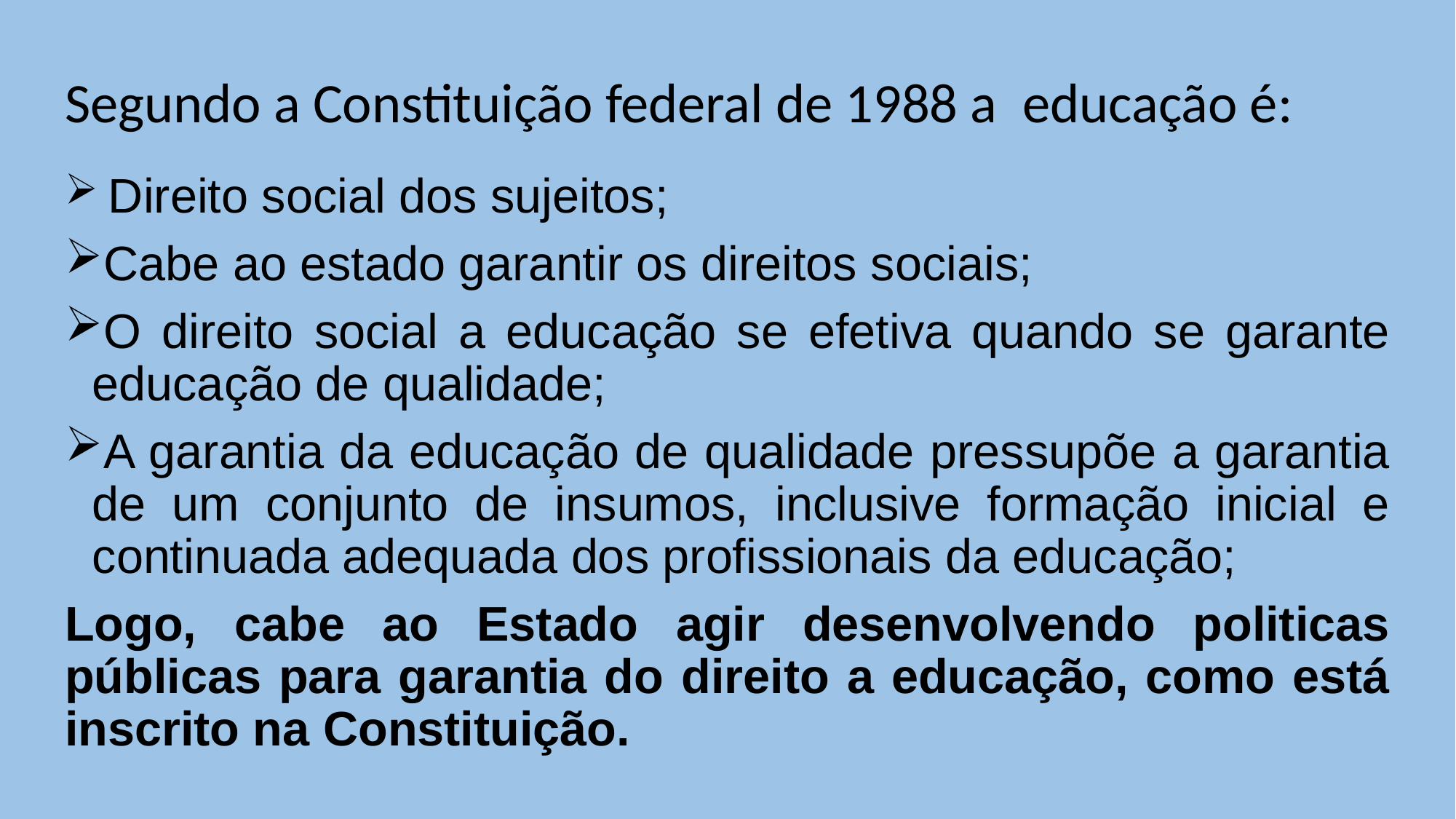

# Segundo a Constituição federal de 1988 a  educação é:
 Direito social dos sujeitos;
Cabe ao estado garantir os direitos sociais;
O direito social a educação se efetiva quando se garante educação de qualidade;
A garantia da educação de qualidade pressupõe a garantia de um conjunto de insumos, inclusive formação inicial e continuada adequada dos profissionais da educação;
Logo, cabe ao Estado agir desenvolvendo politicas públicas para garantia do direito a educação, como está inscrito na Constituição.